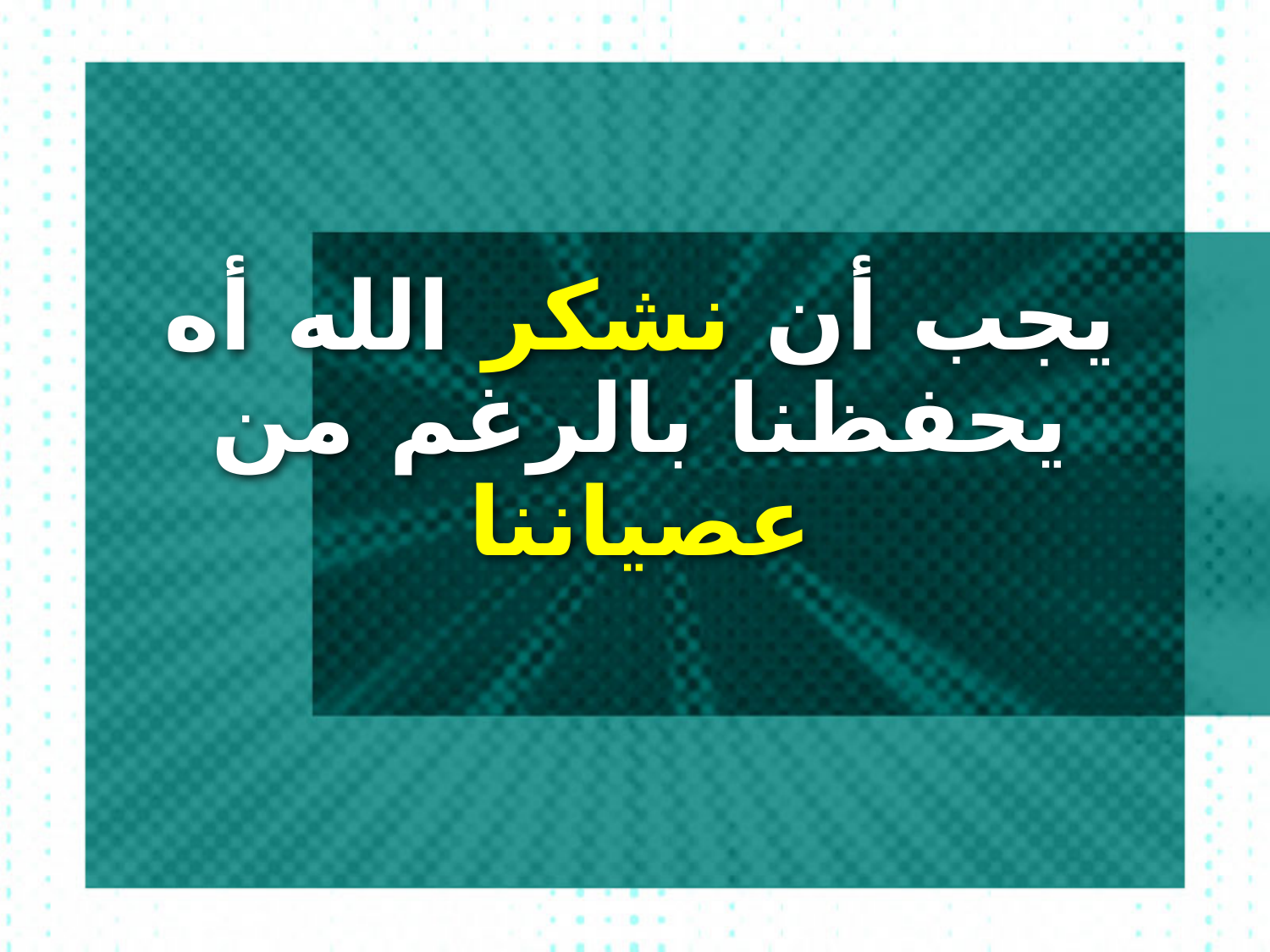

يجب أن نشكر الله أه يحفظنا بالرغم من عصياننا